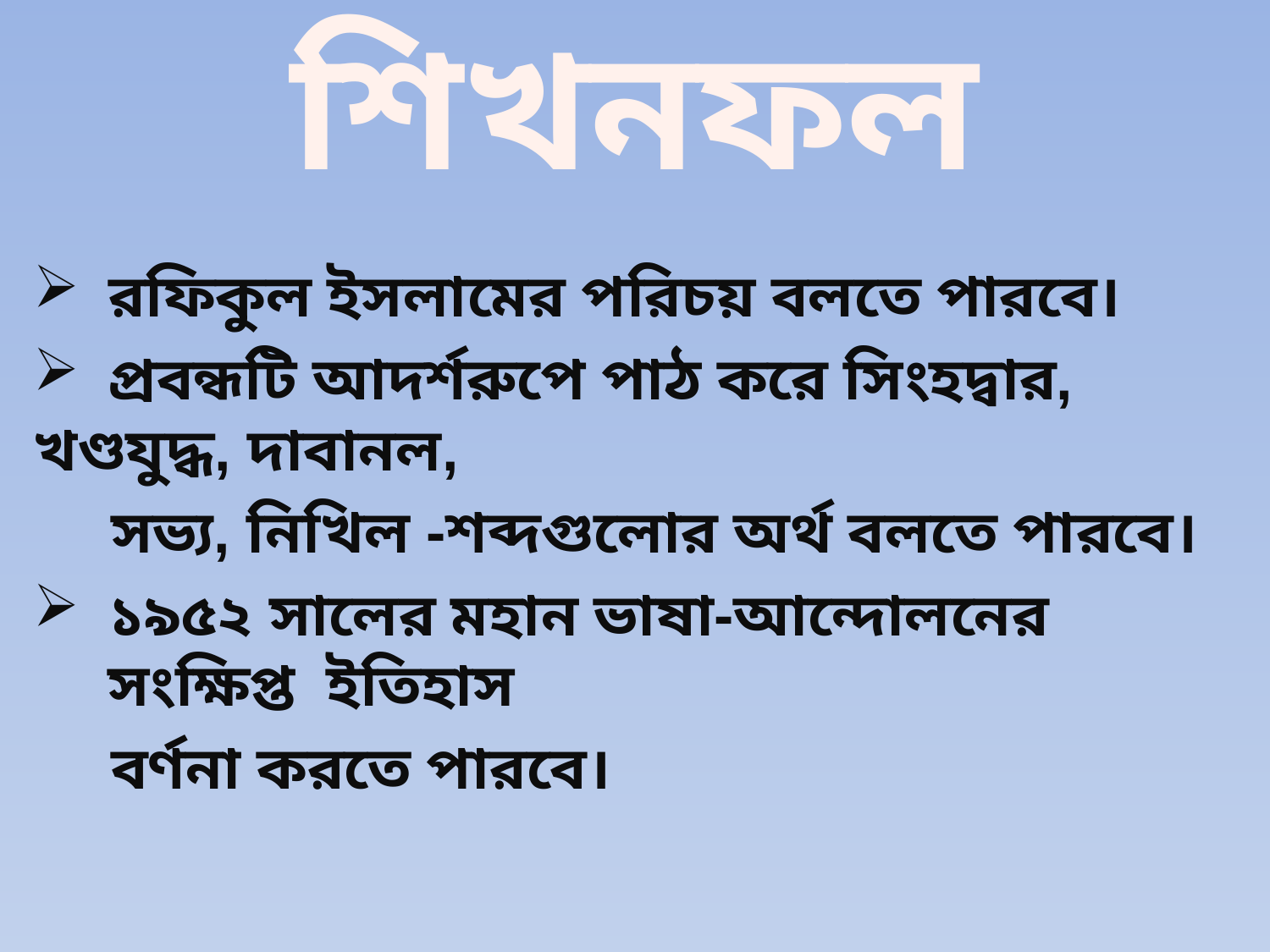

# শিখনফল

  রফিকুল ইসলামের পরিচয় বলতে পারবে।
  প্রবন্ধটি আদর্শরুপে পাঠ করে সিংহদ্বার, খণ্ডযুদ্ধ, দাবানল,
     সভ্য, নিখিল -শব্দগুলোর অর্থ বলতে পারবে।
১৯৫২ সালের মহান ভাষা-আন্দোলনের সংক্ষিপ্ত  ইতিহাস
     বর্ণনা করতে পারবে।